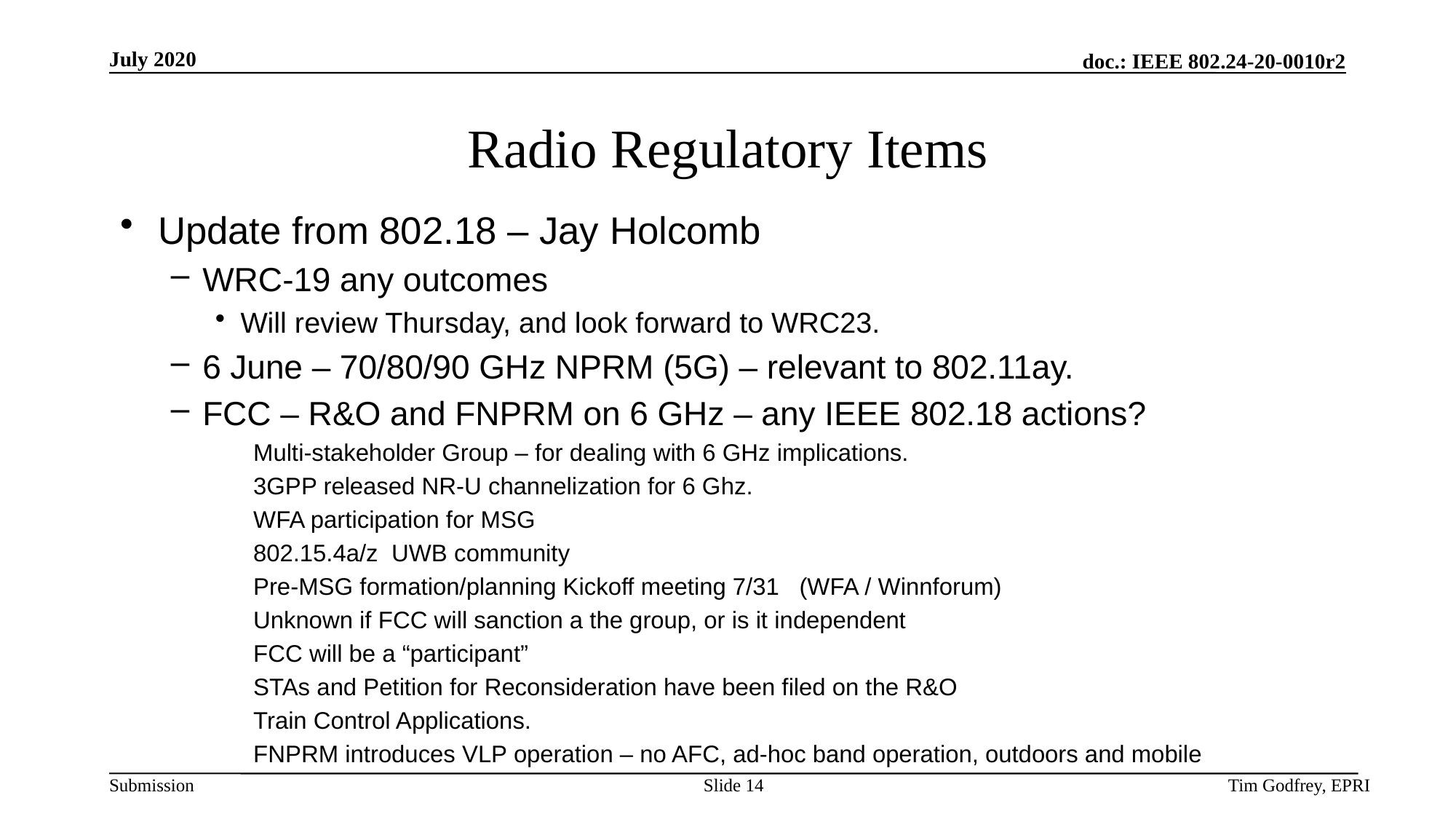

# Radio Regulatory Items
Update from 802.18 – Jay Holcomb
WRC-19 any outcomes
Will review Thursday, and look forward to WRC23.
6 June – 70/80/90 GHz NPRM (5G) – relevant to 802.11ay.
FCC – R&O and FNPRM on 6 GHz – any IEEE 802.18 actions?
Multi-stakeholder Group – for dealing with 6 GHz implications.
3GPP released NR-U channelization for 6 Ghz.
WFA participation for MSG
802.15.4a/z  UWB community
Pre-MSG formation/planning Kickoff meeting 7/31   (WFA / Winnforum)
Unknown if FCC will sanction a the group, or is it independent
FCC will be a “participant”
STAs and Petition for Reconsideration have been filed on the R&O
Train Control Applications.
FNPRM introduces VLP operation – no AFC, ad-hoc band operation, outdoors and mobile

Slide 14
Tim Godfrey, EPRI